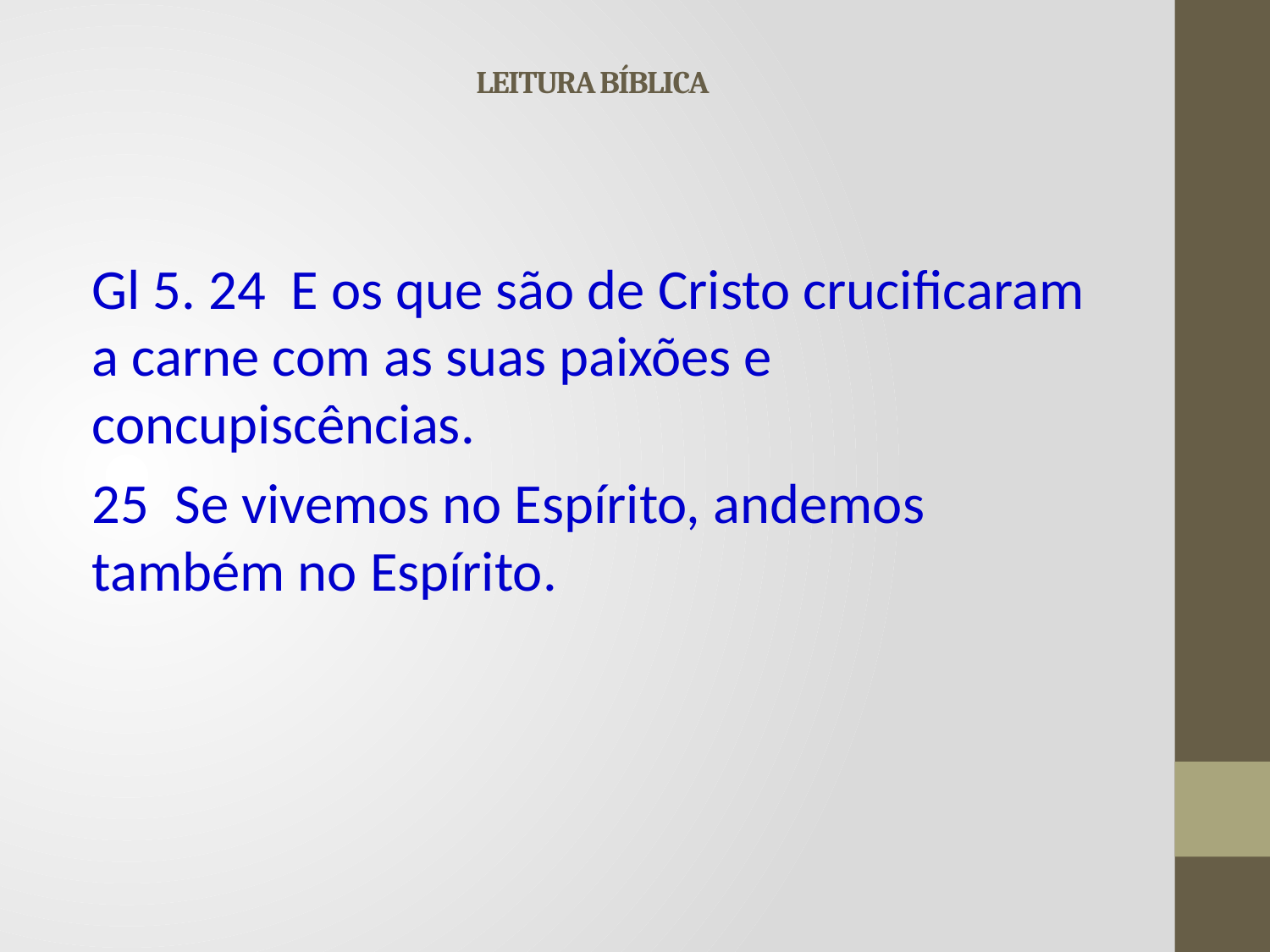

# LEITURA BÍBLICA
Gl 5. 24  E os que são de Cristo crucificaram a carne com as suas paixões e concupiscências.
25  Se vivemos no Espírito, andemos também no Espírito.